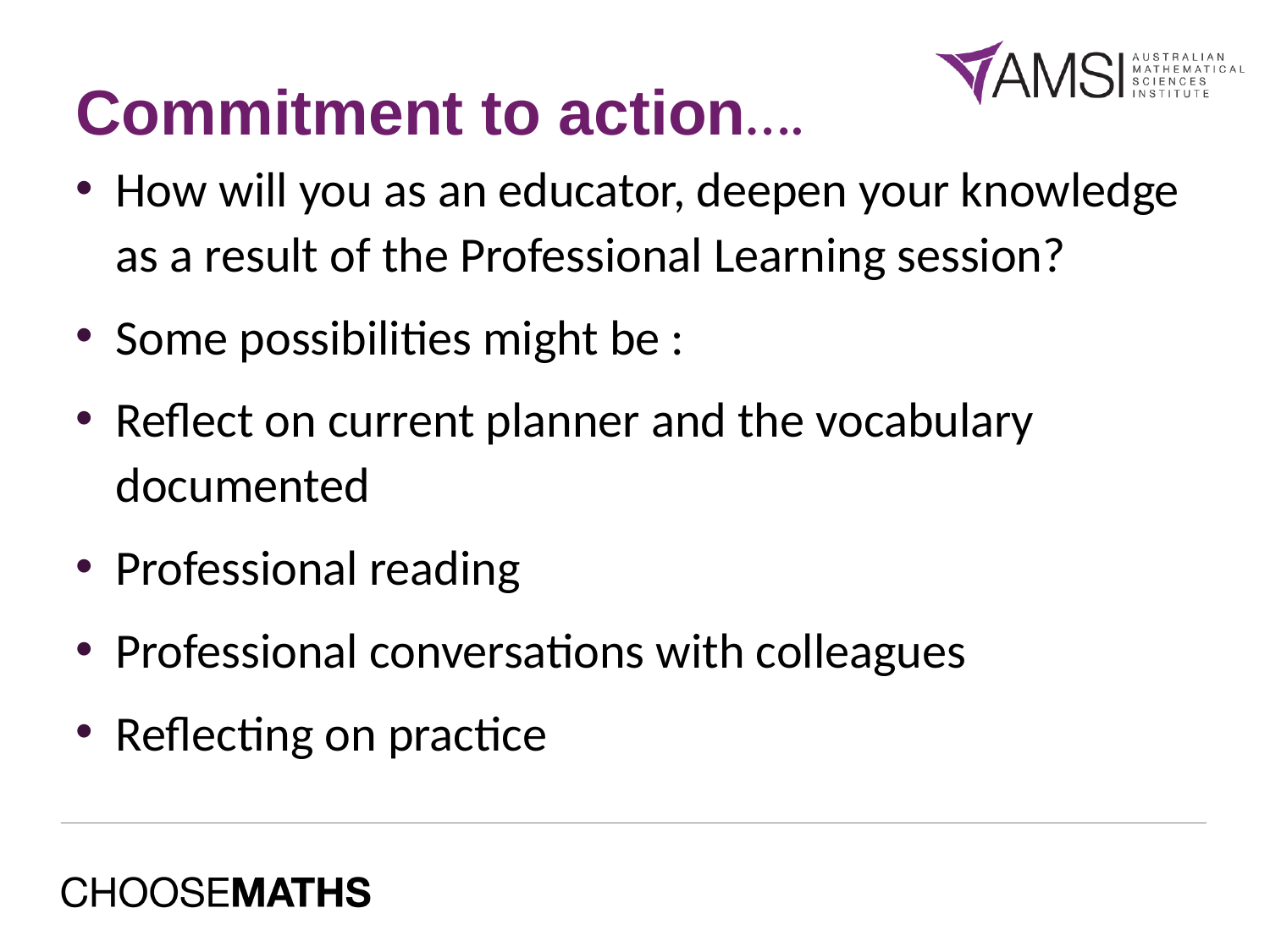

# Commitment to action….
How will you as an educator, deepen your knowledge as a result of the Professional Learning session?
Some possibilities might be :
Reflect on current planner and the vocabulary documented
Professional reading
Professional conversations with colleagues
Reflecting on practice